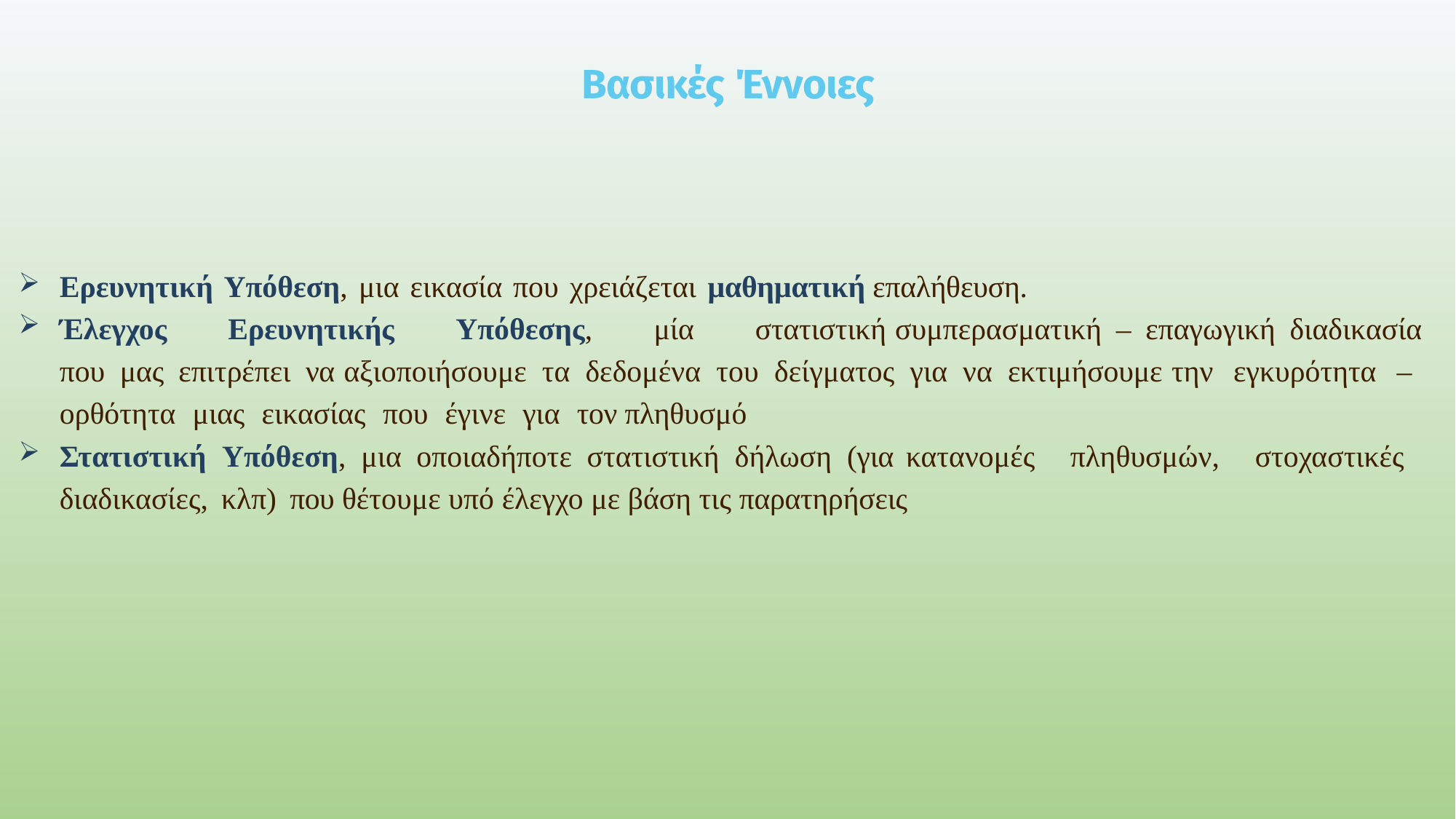

# Βασικές Έννοιες
Ερευνητική Υπόθεση, μια εικασία που χρειάζεται μαθηματική επαλήθευση.
Έλεγχος    Ερευνητικής    Υπόθεσης,    μία    στατιστική συμπερασματική – επαγωγική διαδικασία που μας επιτρέπει να αξιοποιήσουμε τα δεδομένα του δείγματος για να εκτιμήσουμε την  εγκυρότητα  –  ορθότητα  μιας  εικασίας  που  έγινε  για  τον πληθυσμό
Στατιστική Υπόθεση, μια οποιαδήποτε στατιστική δήλωση (για κατανομές  πληθυσμών,  στοχαστικές  διαδικασίες, κλπ) που θέτουμε υπό έλεγχο με βάση τις παρατηρήσεις